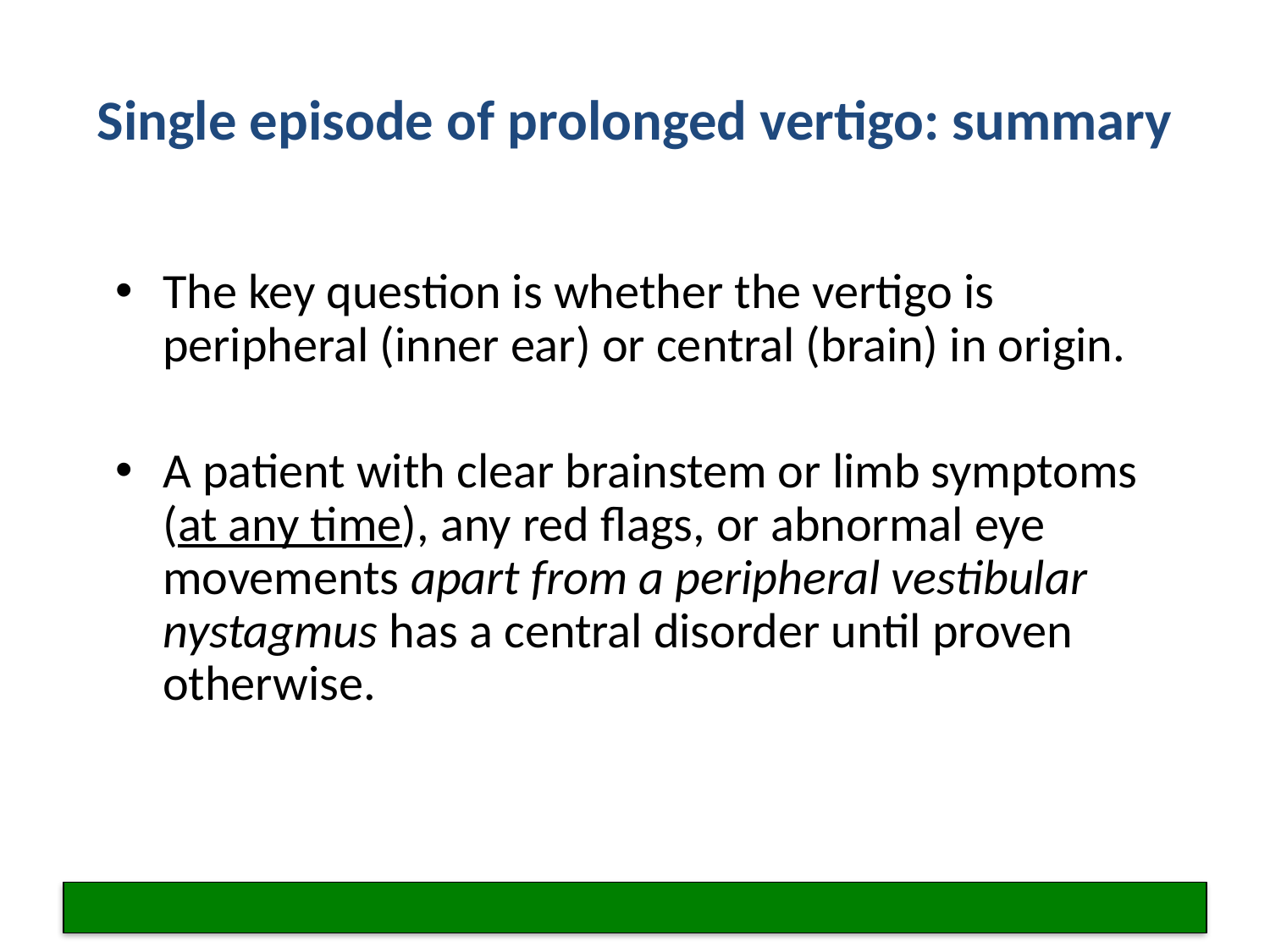

# Single episode of prolonged vertigo: summary
The key question is whether the vertigo is peripheral (inner ear) or central (brain) in origin.

A patient with clear brainstem or limb symptoms (at any time), any red flags, or abnormal eye movements apart from a peripheral vestibular nystagmus has a central disorder until proven otherwise.